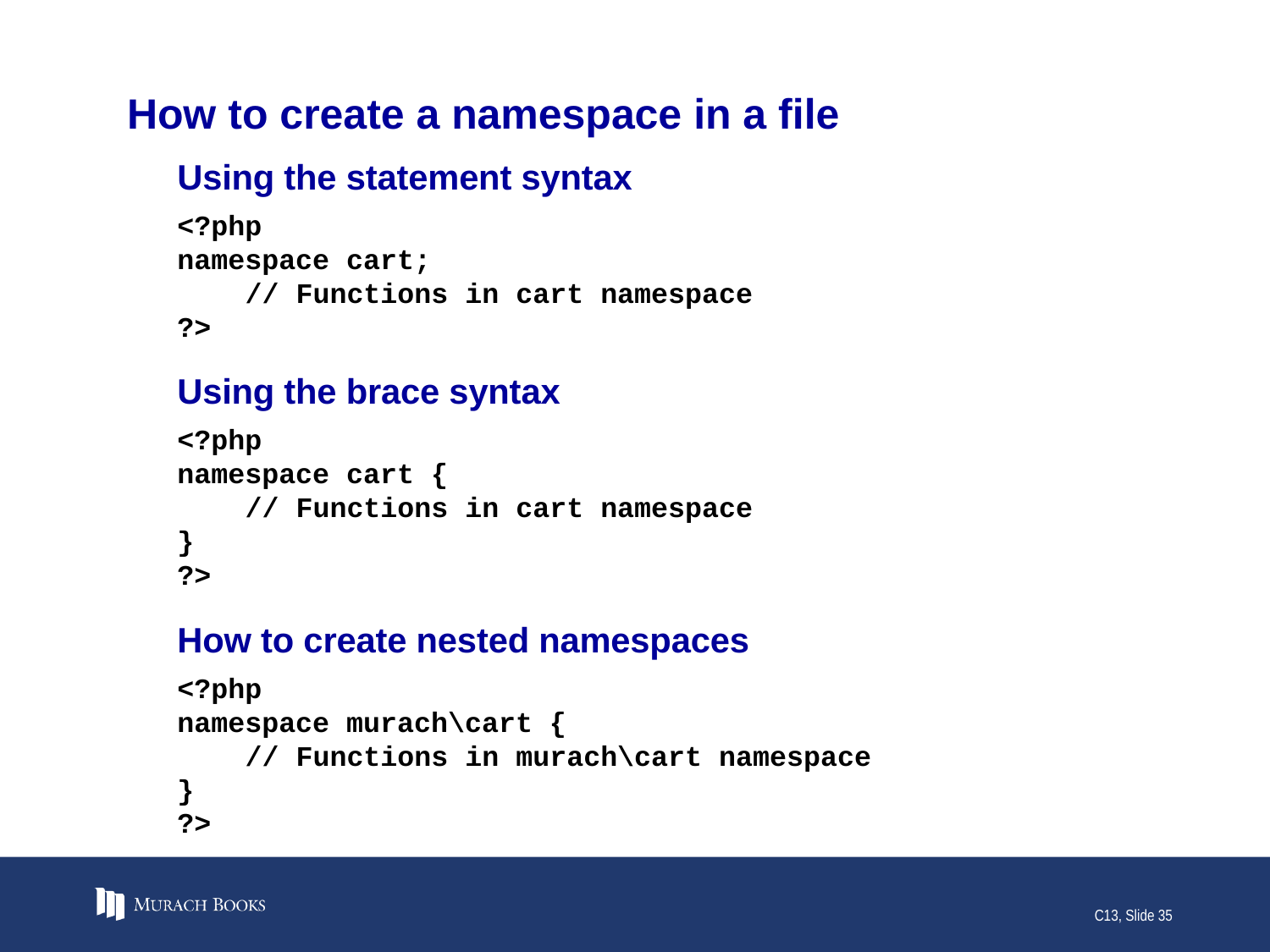

# How to create a namespace in a file
Using the statement syntax
<?php
namespace cart;
    // Functions in cart namespace
?>
Using the brace syntax
<?php
namespace cart {
    // Functions in cart namespace
}
?>
How to create nested namespaces
<?php
namespace murach\cart {
    // Functions in murach\cart namespace
}
?>

C13, Slide 35